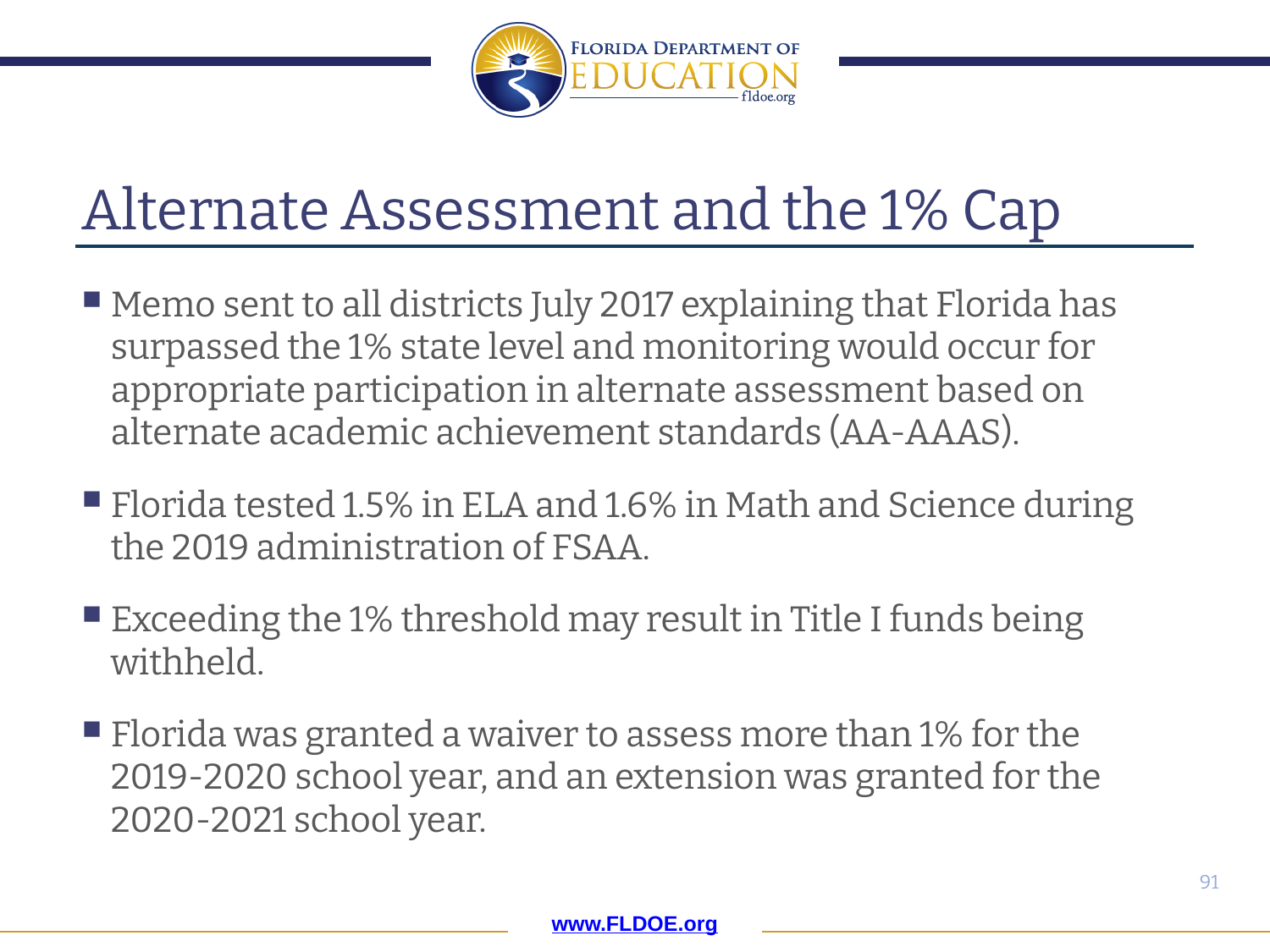

# Alternate Assessment and the 1% Cap
Memo sent to all districts July 2017 explaining that Florida has surpassed the 1% state level and monitoring would occur for appropriate participation in alternate assessment based on alternate academic achievement standards (AA-AAAS).
Florida tested 1.5% in ELA and 1.6% in Math and Science during the 2019 administration of FSAA.
Exceeding the 1% threshold may result in Title I funds being withheld.
Florida was granted a waiver to assess more than 1% for the 2019-2020 school year, and an extension was granted for the 2020-2021 school year.